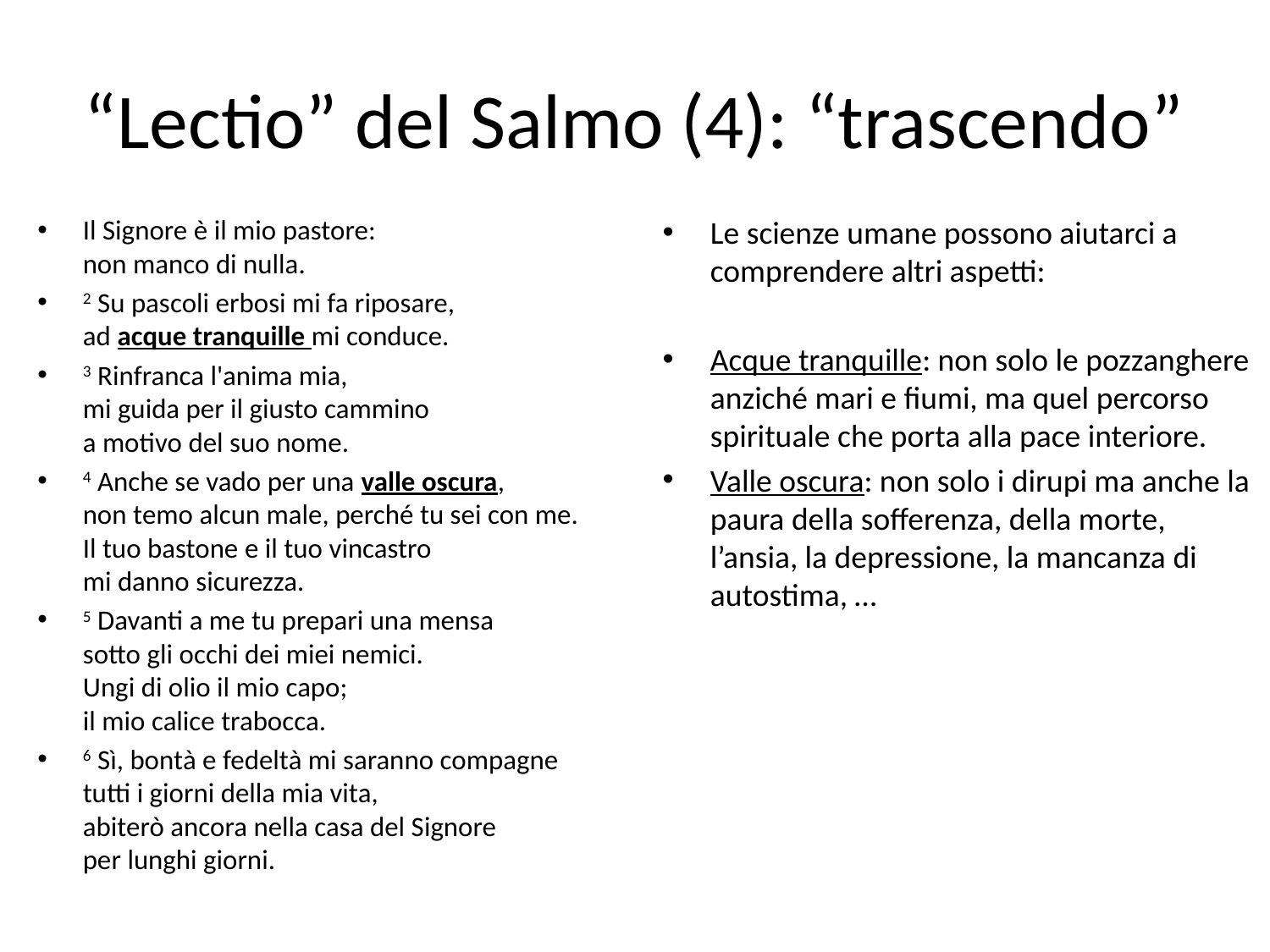

# “Lectio” del Salmo (4): “trascendo”
Il Signore è il mio pastore:
non manco di nulla.
2 Su pascoli erbosi mi fa riposare,
ad acque tranquille mi conduce.
3 Rinfranca l'anima mia, 
mi guida per il giusto cammino
a motivo del suo nome.
4 Anche se vado per una valle oscura,
non temo alcun male, perché tu sei con me.
Il tuo bastone e il tuo vincastro
mi danno sicurezza.
5 Davanti a me tu prepari una mensa
sotto gli occhi dei miei nemici.
Ungi di olio il mio capo;
il mio calice trabocca.
6 Sì, bontà e fedeltà mi saranno compagne
tutti i giorni della mia vita,
abiterò ancora nella casa del Signore
per lunghi giorni.
Le scienze umane possono aiutarci a comprendere altri aspetti:

Acque tranquille: non solo le pozzanghere anziché mari e fiumi, ma quel percorso spirituale che porta alla pace interiore.
Valle oscura: non solo i dirupi ma anche la paura della sofferenza, della morte, l’ansia, la depressione, la mancanza di autostima, …